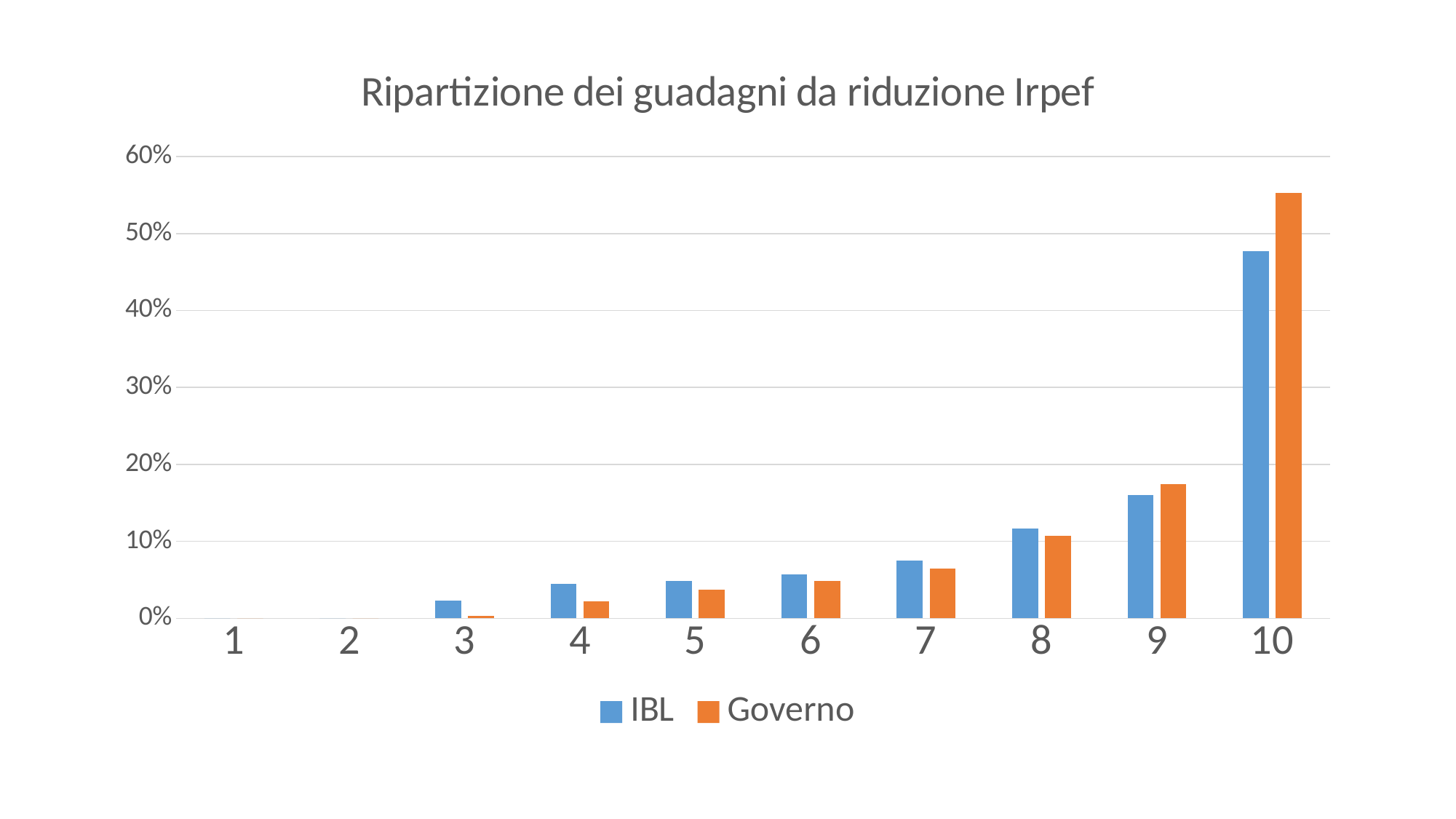

### Chart: Ripartizione dei guadagni da riduzione Irpef

| Category | IBL | Governo |
|---|---|---|
| 1 | 0.0 | 0.0 |
| 2 | 0.0 | 0.0 |
| 3 | 0.023082887013698858 | 0.002870828575053928 |
| 4 | 0.04487004949976137 | 0.022129239813704786 |
| 5 | 0.04829409046808845 | 0.03692826734659821 |
| 6 | 0.05669266319561777 | 0.04849931390292961 |
| 7 | 0.07467924663314128 | 0.06494695241804765 |
| 8 | 0.11681359506237858 | 0.10705523686393988 |
| 9 | 0.15972173888980654 | 0.17482457757315853 |
| 10 | 0.4775051130746284 | 0.5525288689993335 |